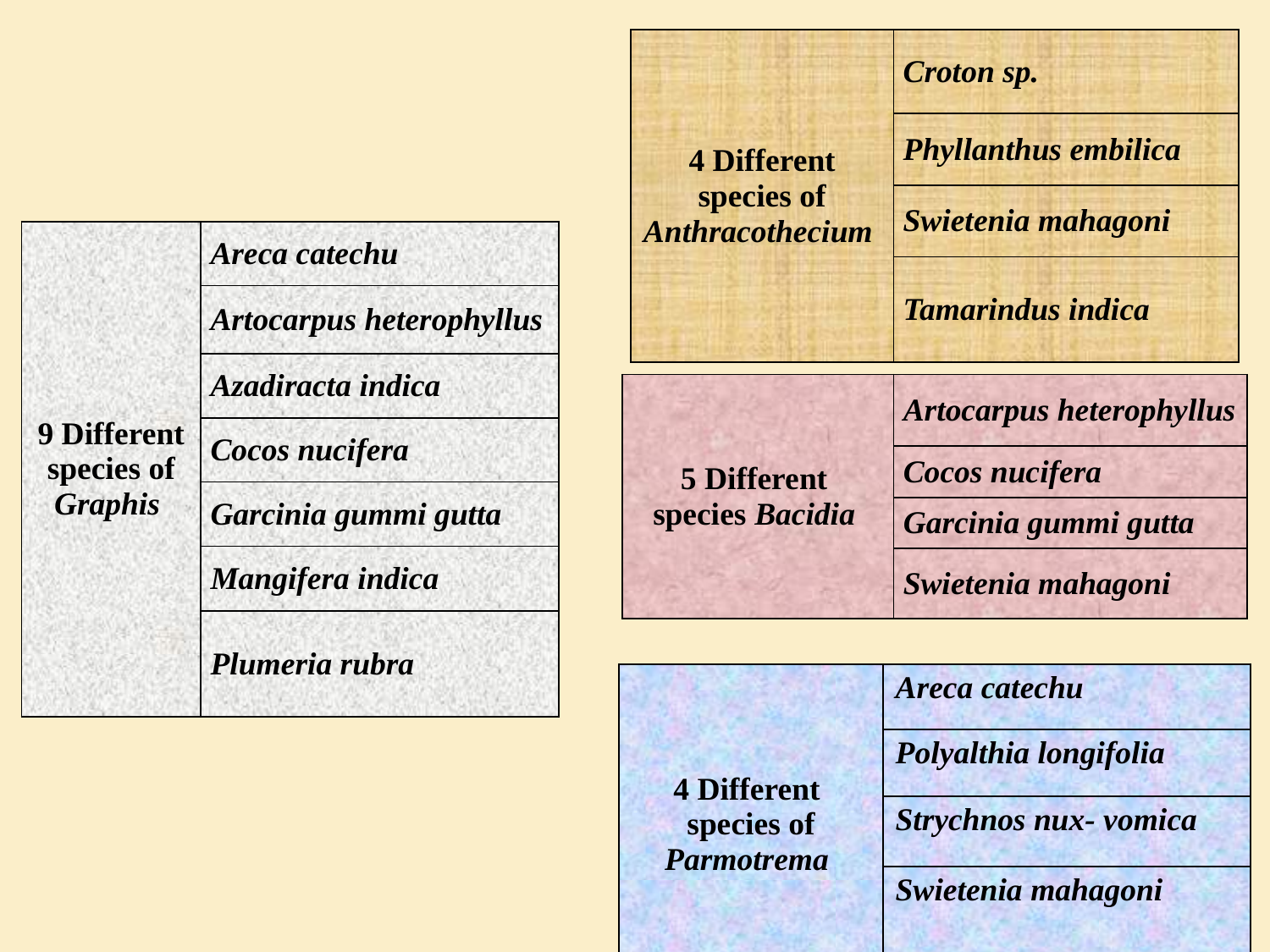

| 4 Different species of Anthracothecium | Croton sp. |
| --- | --- |
|  | Phyllanthus embilica |
|  | Swietenia mahagoni |
|  | Tamarindus indica |
| 9 Different species of Graphis | Areca catechu |
| --- | --- |
|  | Artocarpus heterophyllus |
|  | Azadiracta indica |
|  | Cocos nucifera |
|  | Garcinia gummi gutta |
|  | Mangifera indica |
|  | Plumeria rubra |
| 5 Different species Bacidia | Artocarpus heterophyllus |
| --- | --- |
|  | Cocos nucifera |
|  | Garcinia gummi gutta |
|  | Swietenia mahagoni |
| 4 Different species of Parmotrema | Areca catechu |
| --- | --- |
|  | Polyalthia longifolia |
|  | Strychnos nux- vomica |
|  | Swietenia mahagoni |